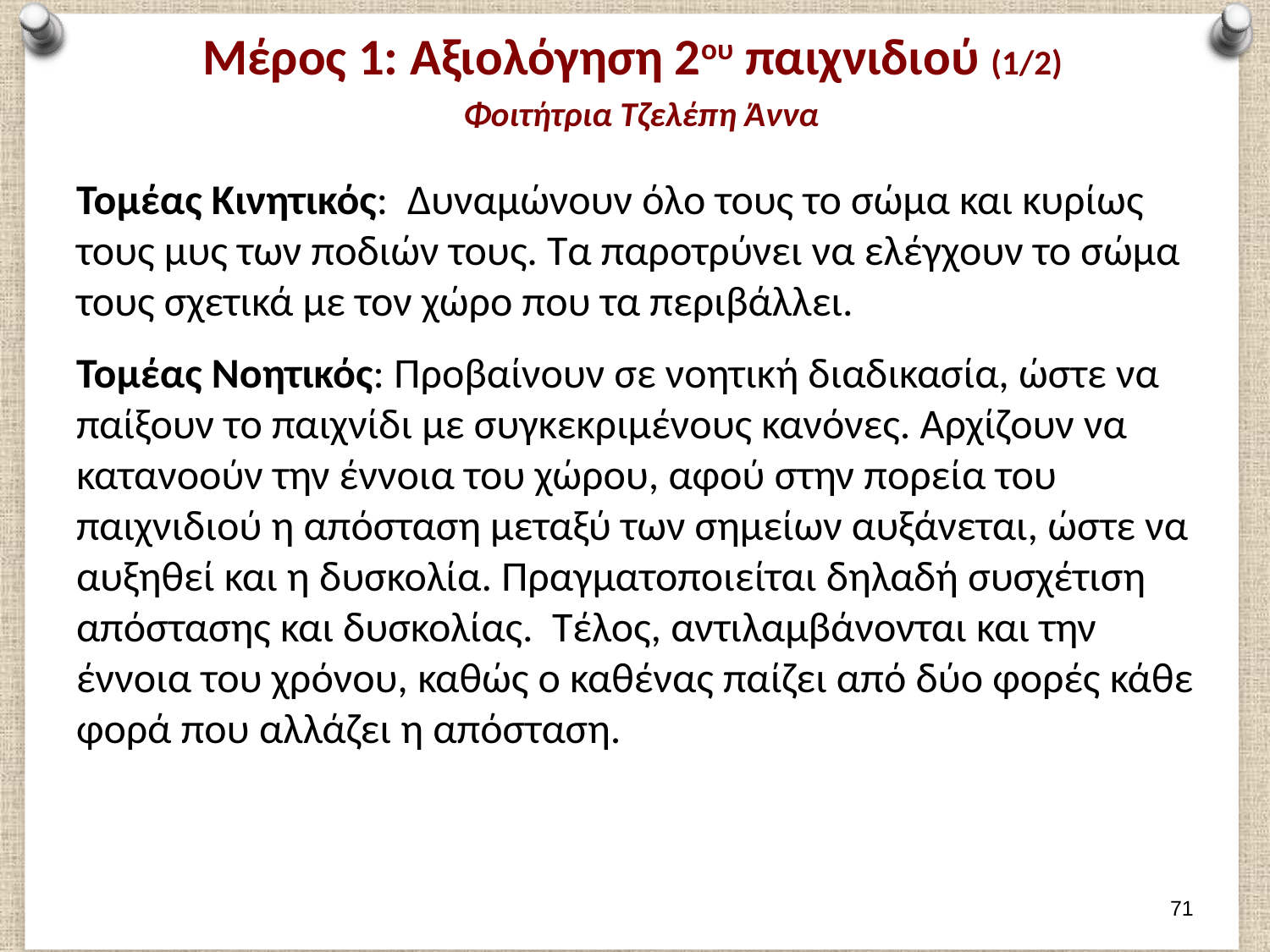

# Μέρος 1: Αξιολόγηση 2ου παιχνιδιού (1/2) Φοιτήτρια Τζελέπη Άννα
Τομέας Κινητικός:  Δυναμώνουν όλο τους το σώμα και κυρίως τους μυς των ποδιών τους. Τα παροτρύνει να ελέγχουν το σώμα τους σχετικά με τον χώρο που τα περιβάλλει.
Τομέας Νοητικός: Προβαίνουν σε νοητική διαδικασία, ώστε να παίξουν το παιχνίδι με συγκεκριμένους κανόνες. Αρχίζουν να κατανοούν την έννοια του χώρου, αφού στην πορεία του παιχνιδιού η απόσταση μεταξύ των σημείων αυξάνεται, ώστε να αυξηθεί και η δυσκολία. Πραγματοποιείται δηλαδή συσχέτιση απόστασης και δυσκολίας.  Τέλος, αντιλαμβάνονται και την έννοια του χρόνου, καθώς ο καθένας παίζει από δύο φορές κάθε φορά που αλλάζει η απόσταση.

71